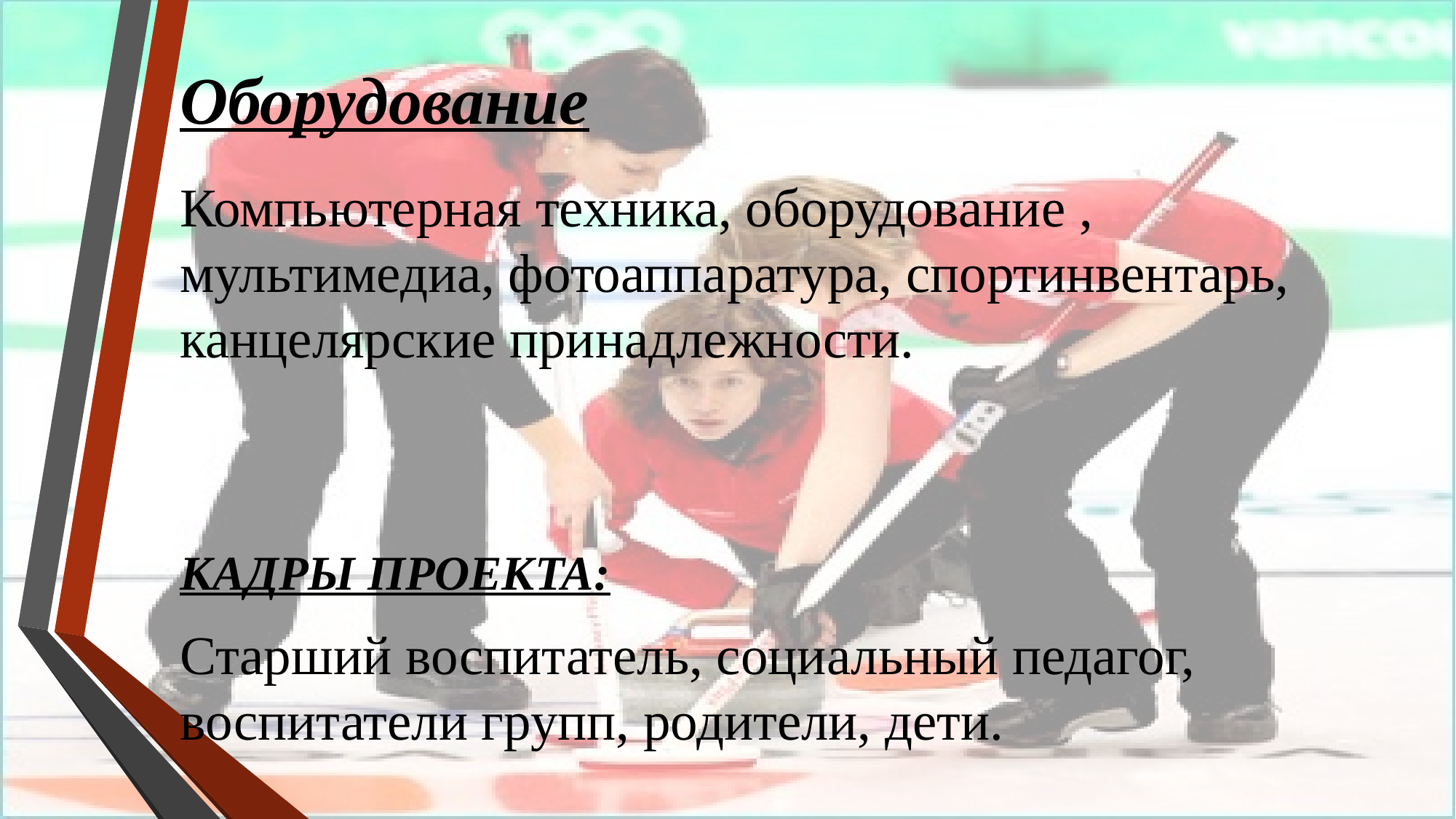

# Оборудование
Компьютерная техника, оборудование , мультимедиа, фотоаппаратура, спортинвентарь, канцелярские принадлежности.

КАДРЫ ПРОЕКТА:
Старший воспитатель, социальный педагог, воспитатели групп, родители, дети.